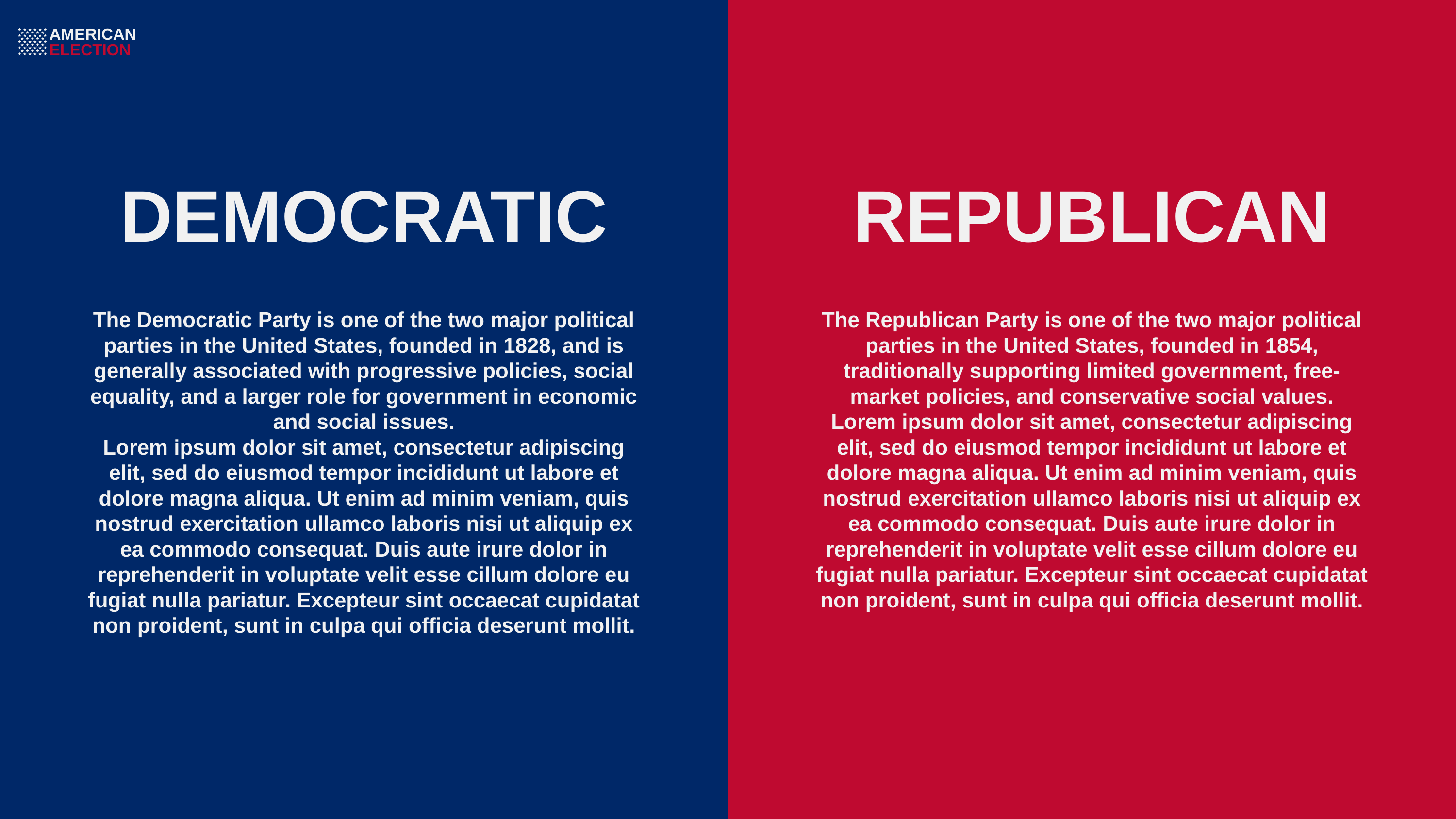

AMERICAN
ELECTION

DEMOCRATIC
REPUBLICAN
The Democratic Party is one of the two major political parties in the United States, founded in 1828, and is generally associated with progressive policies, social equality, and a larger role for government in economic and social issues.
Lorem ipsum dolor sit amet, consectetur adipiscing elit, sed do eiusmod tempor incididunt ut labore et dolore magna aliqua. Ut enim ad minim veniam, quis nostrud exercitation ullamco laboris nisi ut aliquip ex ea commodo consequat. Duis aute irure dolor in reprehenderit in voluptate velit esse cillum dolore eu fugiat nulla pariatur. Excepteur sint occaecat cupidatat non proident, sunt in culpa qui officia deserunt mollit.
The Republican Party is one of the two major political parties in the United States, founded in 1854, traditionally supporting limited government, free-market policies, and conservative social values.
Lorem ipsum dolor sit amet, consectetur adipiscing elit, sed do eiusmod tempor incididunt ut labore et dolore magna aliqua. Ut enim ad minim veniam, quis nostrud exercitation ullamco laboris nisi ut aliquip ex ea commodo consequat. Duis aute irure dolor in reprehenderit in voluptate velit esse cillum dolore eu fugiat nulla pariatur. Excepteur sint occaecat cupidatat non proident, sunt in culpa qui officia deserunt mollit.